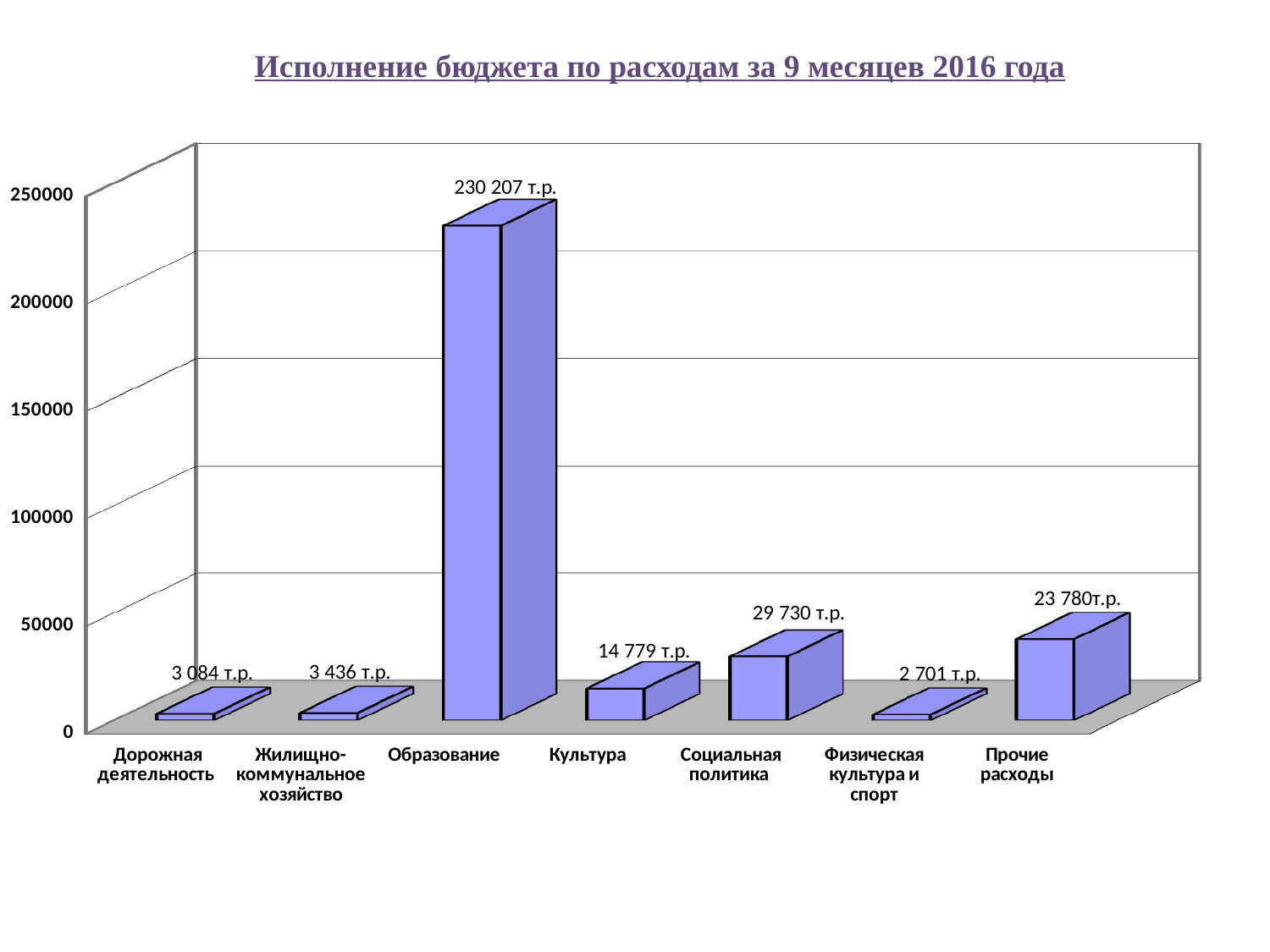

Исполнение бюджета по расходам за 9 месяцев 2016 года

[unsupported chart]